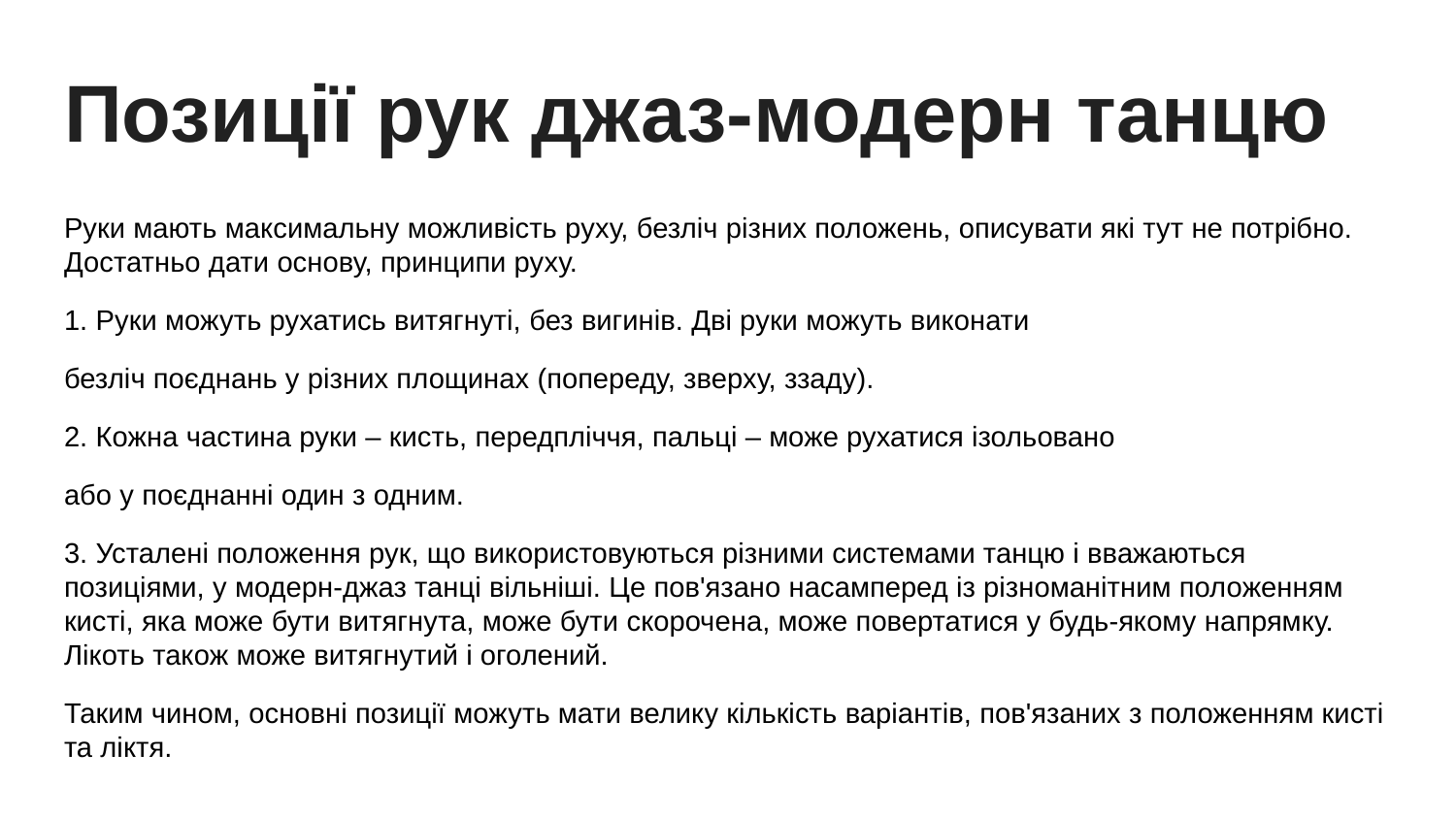

# Позиції рук джаз-модерн танцю
Руки мають максимальну можливість руху, безліч різних положень, описувати які тут не потрібно. Достатньо дати основу, принципи руху.
1. Руки можуть рухатись витягнуті, без вигинів. Дві руки можуть виконати
безліч поєднань у різних площинах (попереду, зверху, ззаду).
2. Кожна частина руки – кисть, передпліччя, пальці – може рухатися ізольовано
або у поєднанні один з одним.
3. Усталені положення рук, що використовуються різними системами танцю і вважаються позиціями, у модерн-джаз танці вільніші. Це пов'язано насамперед із різноманітним положенням кисті, яка може бути витягнута, може бути скорочена, може повертатися у будь-якому напрямку. Лікоть також може витягнутий і оголений.
Таким чином, основні позиції можуть мати велику кількість варіантів, пов'язаних з положенням кисті та ліктя.